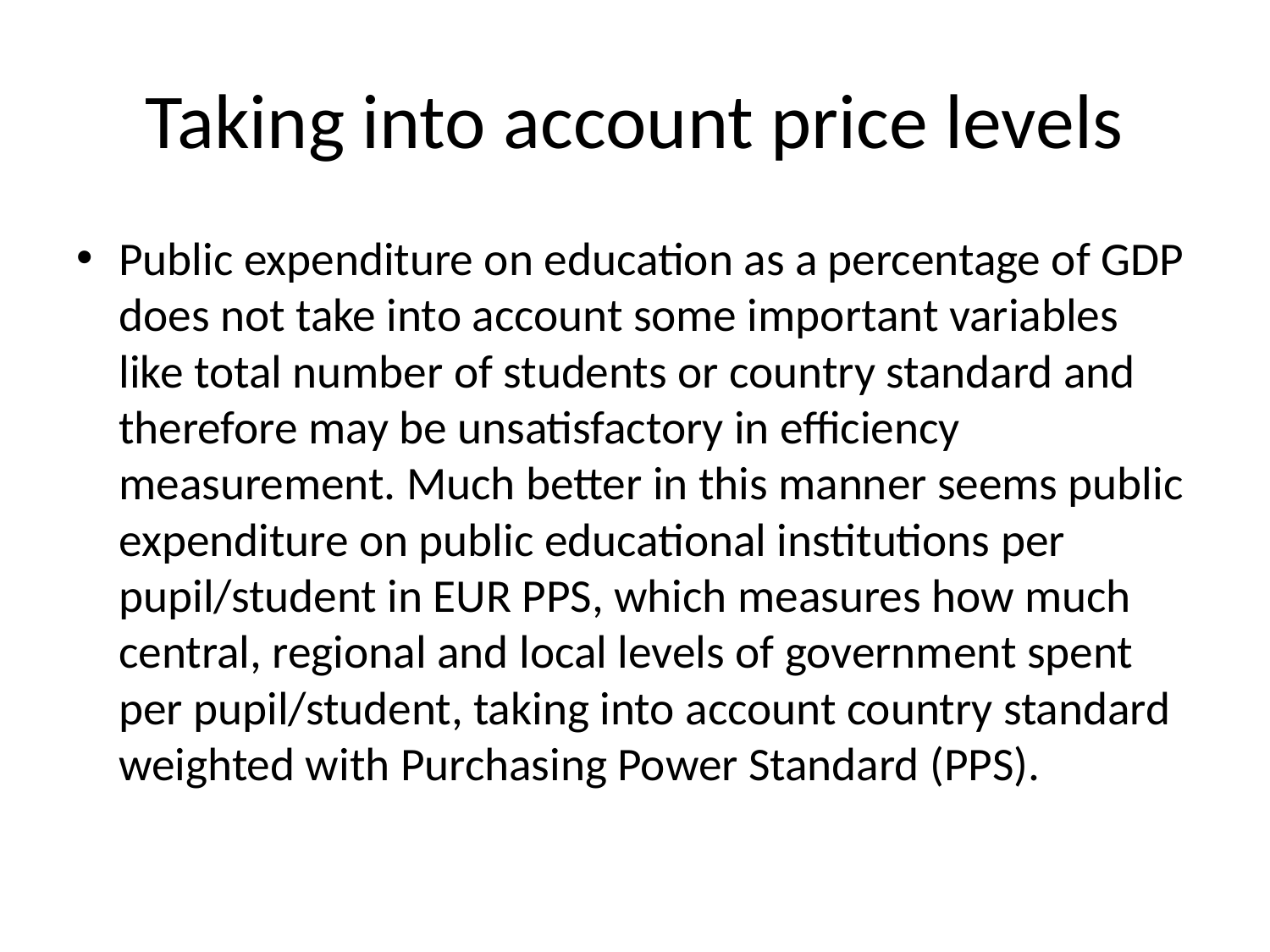

# Taking into account price levels
Public expenditure on education as a percentage of GDP does not take into account some important variables like total number of students or country standard and therefore may be unsatisfactory in efficiency measurement. Much better in this manner seems public expenditure on public educational institutions per pupil/student in EUR PPS, which measures how much central, regional and local levels of government spent per pupil/student, taking into account country standard weighted with Purchasing Power Standard (PPS).